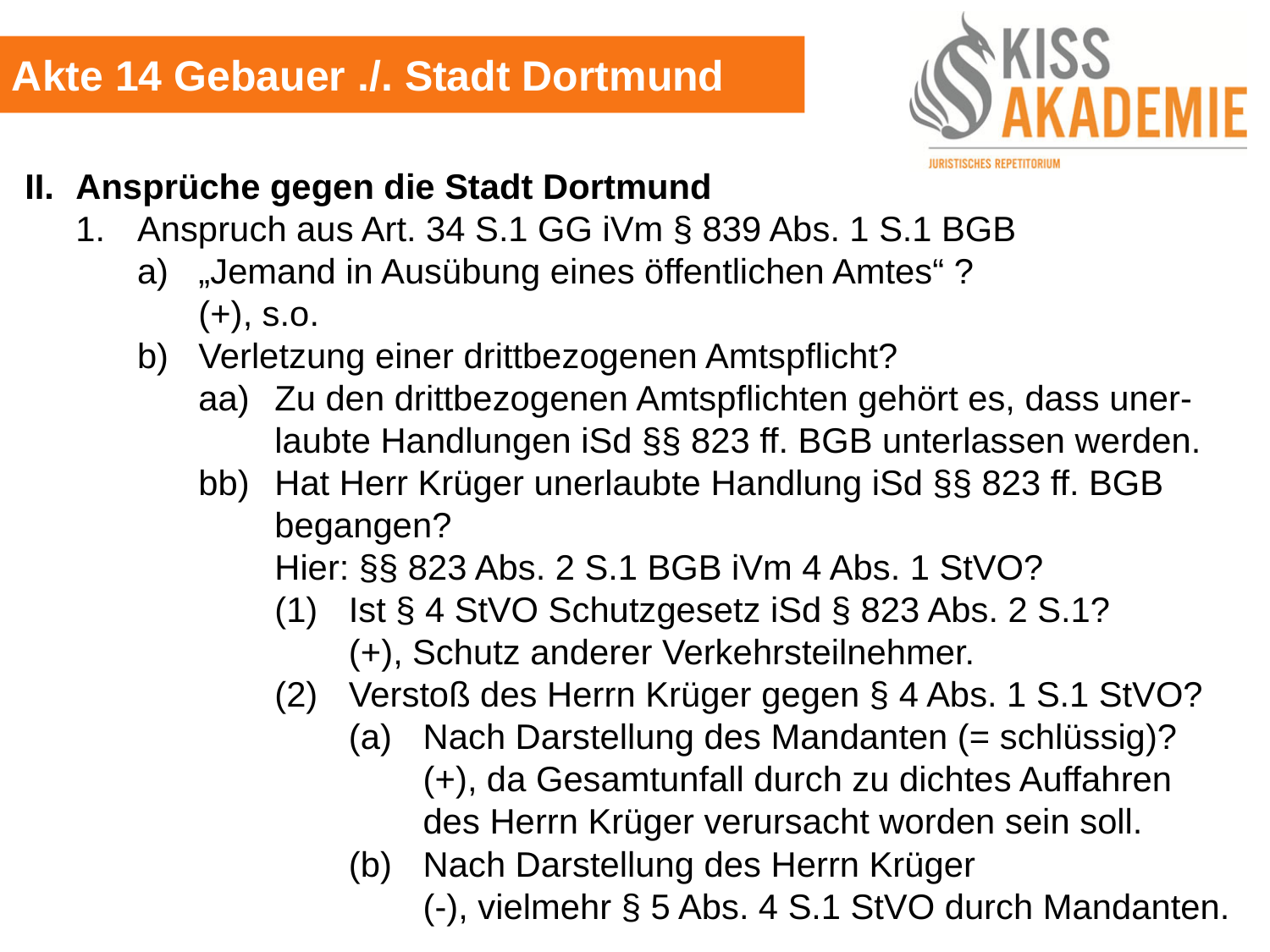

Akte 14 Gebauer ./. Stadt Dortmund

II.	Ansprüche gegen die Stadt Dortmund
	1.	Anspruch aus Art. 34 S.1 GG iVm § 839 Abs. 1 S.1 BGB
		a)	„Jemand in Ausübung eines öffentlichen Amtes“ ?
			(+), s.o.
		b)	Verletzung einer drittbezogenen Amtspflicht?
			aa)	Zu den drittbezogenen Amtspflichten gehört es, dass uner-				laubte Handlungen iSd §§ 823 ff. BGB unterlassen werden.
			bb)	Hat Herr Krüger unerlaubte Handlung iSd §§ 823 ff. BGB					begangen?
				Hier: §§ 823 Abs. 2 S.1 BGB iVm 4 Abs. 1 StVO?
				(1)	Ist § 4 StVO Schutzgesetz iSd § 823 Abs. 2 S.1?
					(+), Schutz anderer Verkehrsteilnehmer.
				(2)	Verstoß des Herrn Krüger gegen § 4 Abs. 1 S.1 StVO?
					(a)	Nach Darstellung des Mandanten (= schlüssig)?
						(+), da Gesamtunfall durch zu dichtes Auffahren						des Herrn Krüger verursacht worden sein soll.
					(b)	Nach Darstellung des Herrn Krüger
						(-), vielmehr § 5 Abs. 4 S.1 StVO durch Mandanten.